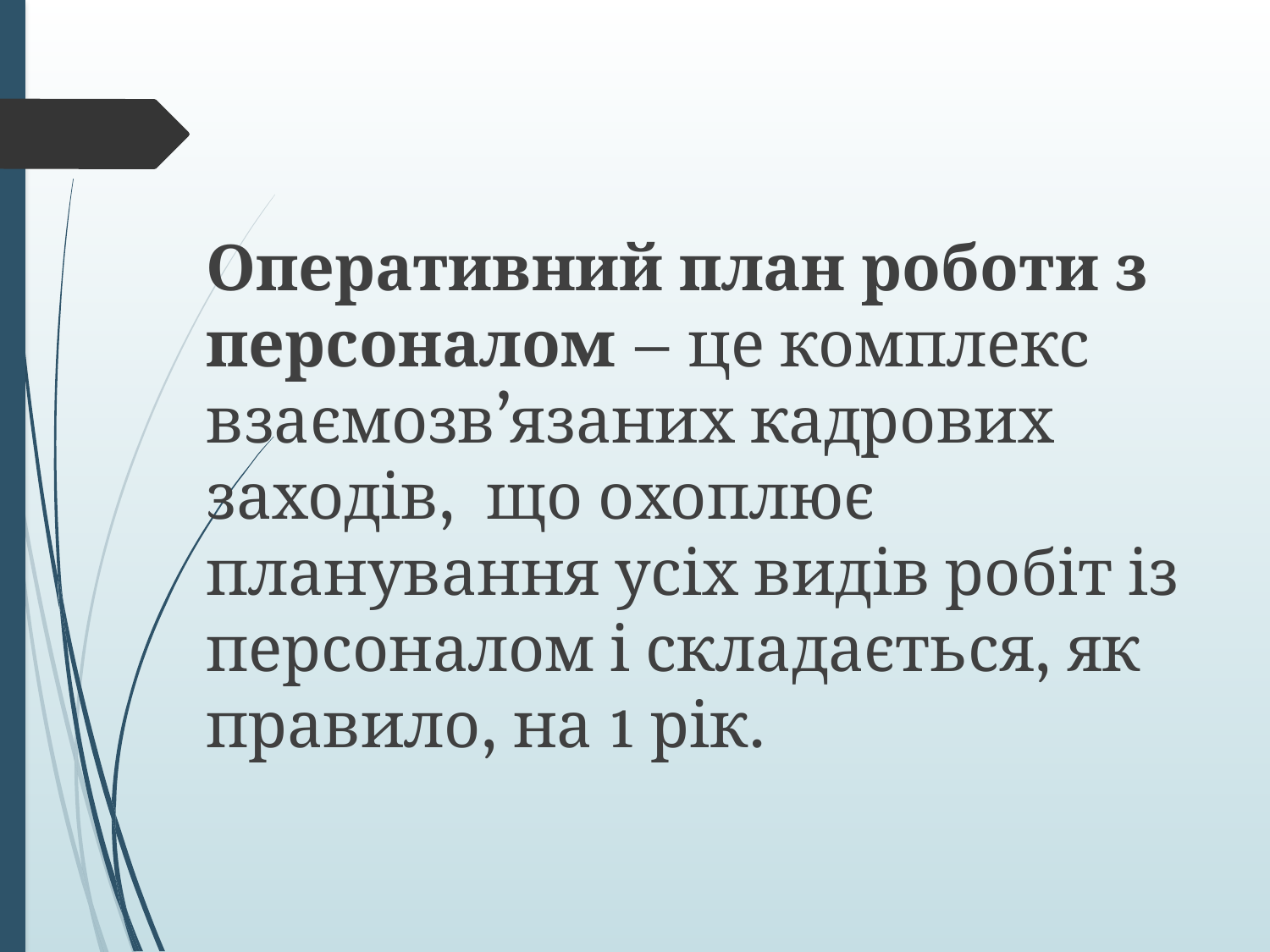

Оперативний план роботи з персоналом – це комплекс взаємозв’язаних кадрових заходів,  що охоплює планування усіх видів робіт із персоналом і складається, як правило, на 1 рік.